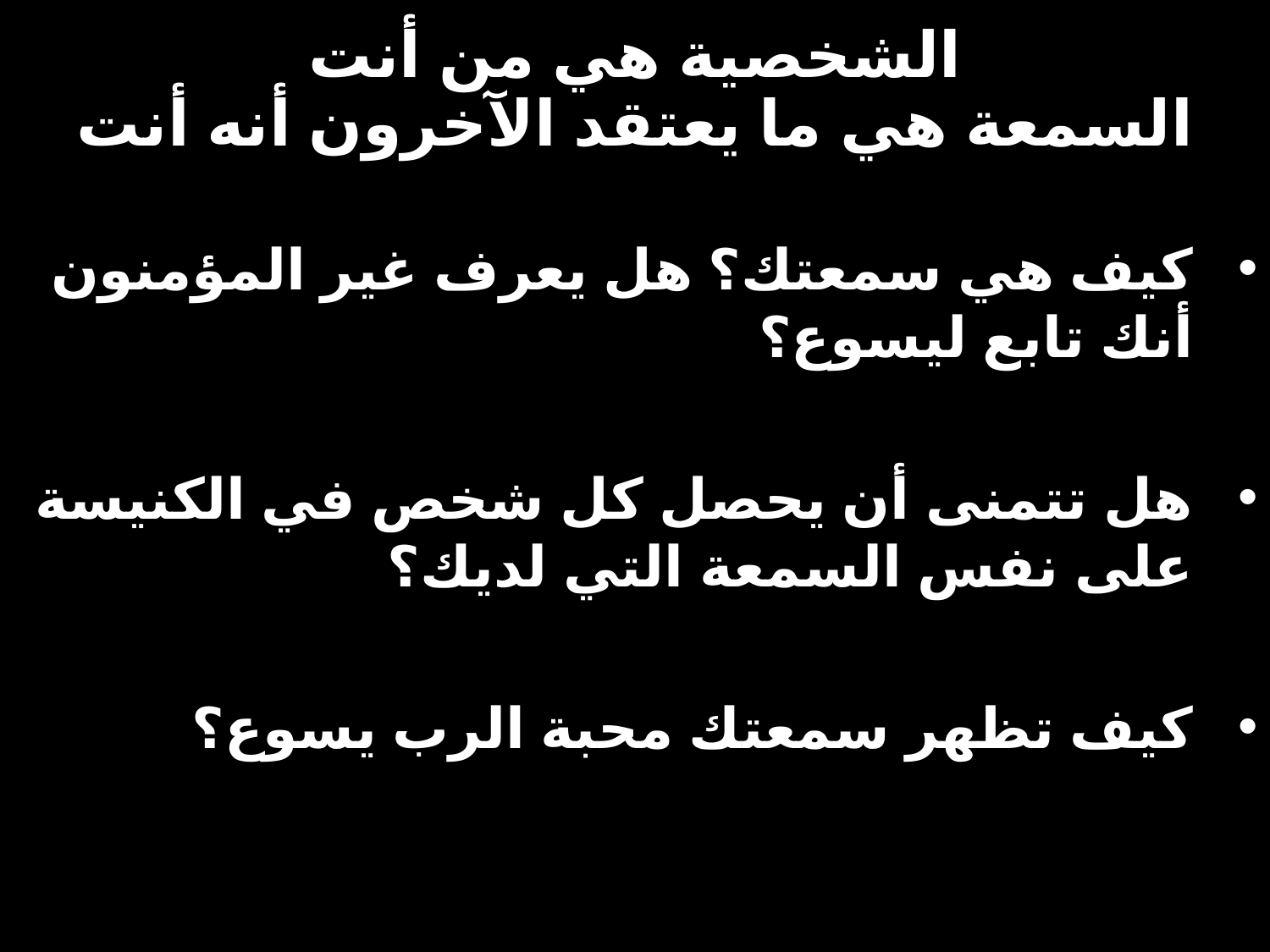

الشخصية هي من أنت
السمعة هي ما يعتقد الآخرون أنه أنت
كيف هي سمعتك؟ هل يعرف غير المؤمنون أنك تابع ليسوع؟

هل تتمنى أن يحصل كل شخص في الكنيسة على نفس السمعة التي لديك؟

كيف تظهر سمعتك محبة الرب يسوع؟